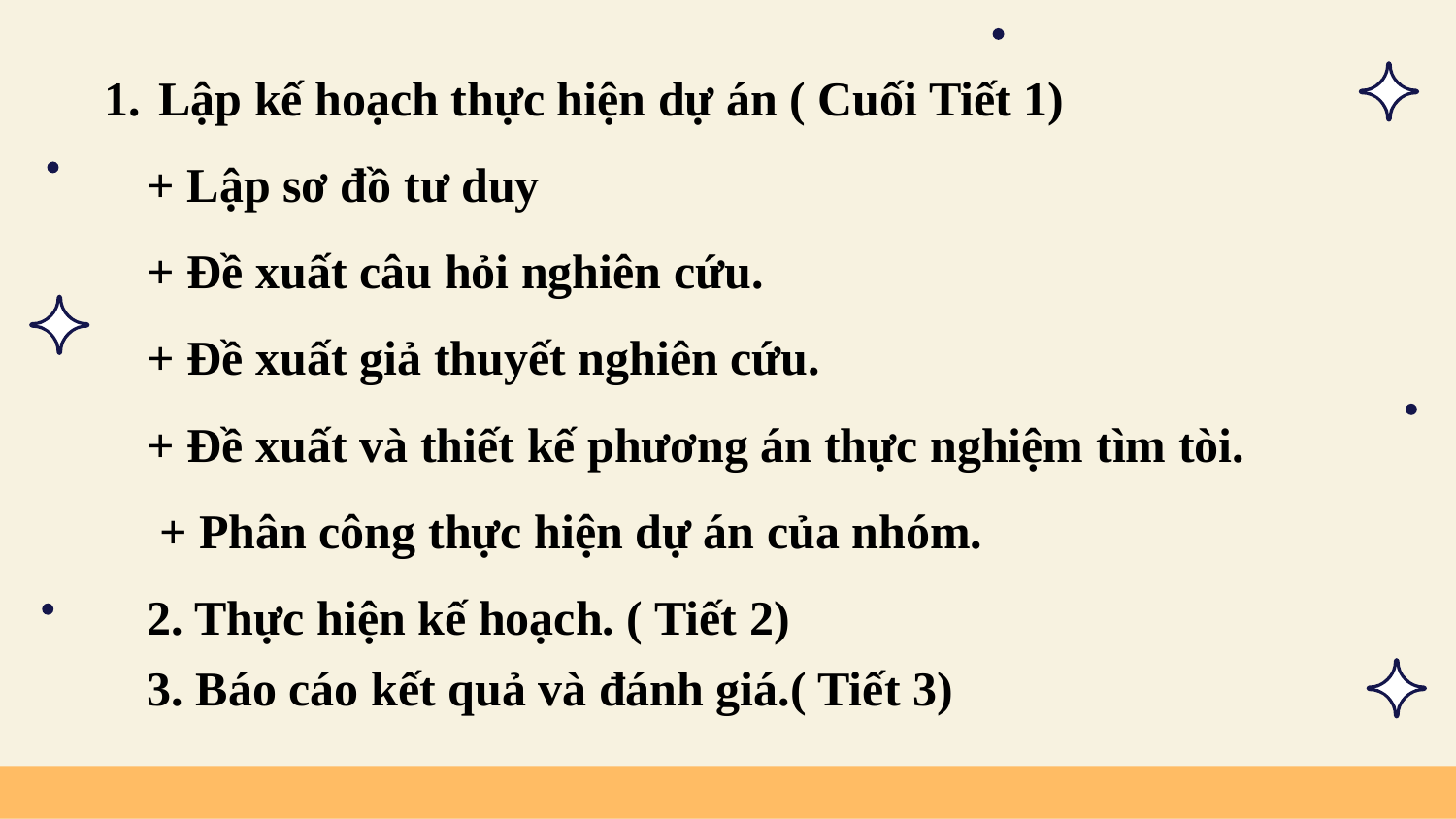

Lập kế hoạch thực hiện dự án ( Cuối Tiết 1)
+ Lập sơ đồ tư duy
+ Đề xuất câu hỏi nghiên cứu.
+ Đề xuất giả thuyết nghiên cứu.
+ Đề xuất và thiết kế phương án thực nghiệm tìm tòi.
 + Phân công thực hiện dự án của nhóm.
2. Thực hiện kế hoạch. ( Tiết 2)
3. Báo cáo kết quả và đánh giá.( Tiết 3)